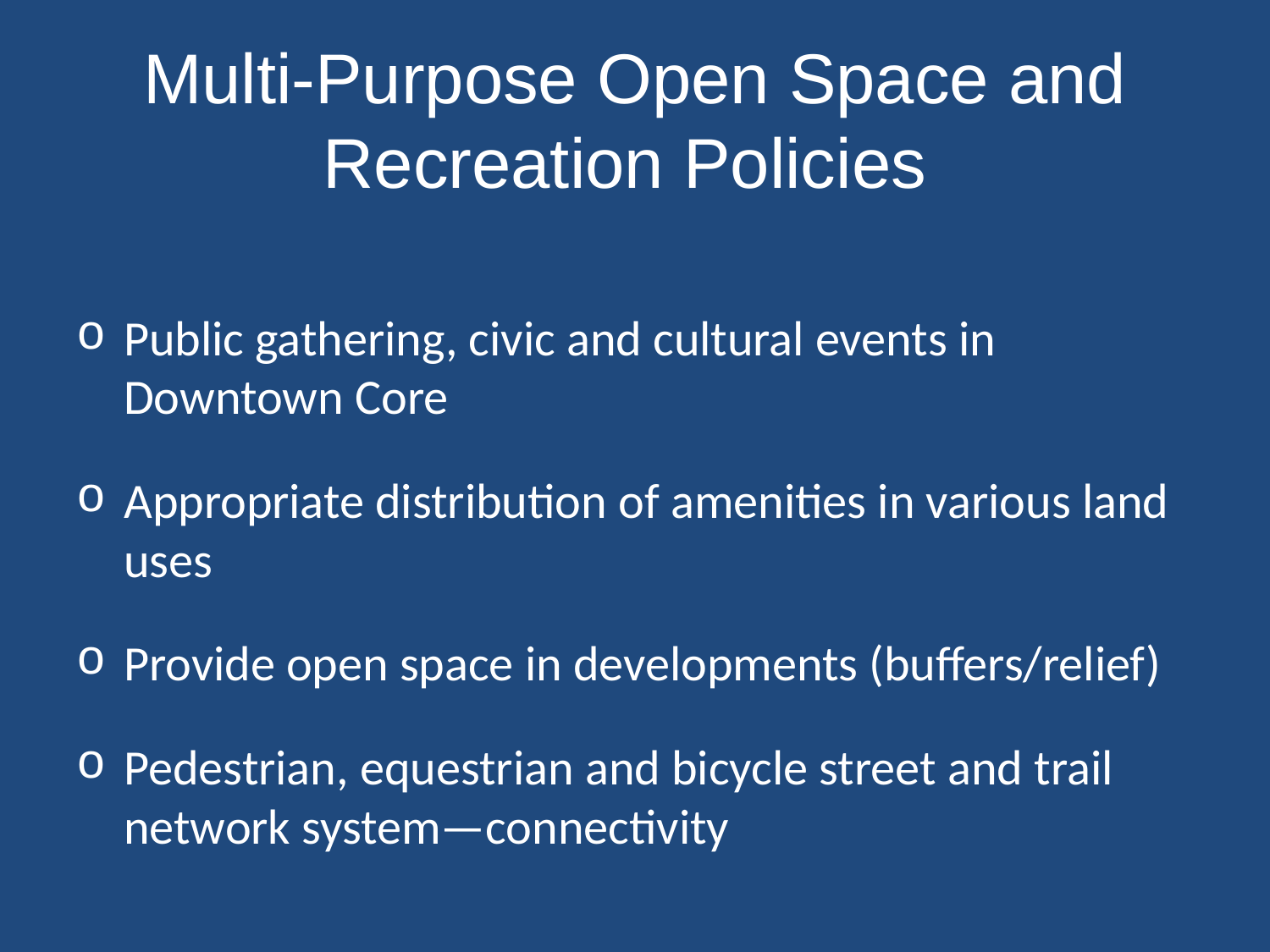

# Multi-Purpose Open Space and Recreation Policies

Public gathering, civic and cultural events in Downtown Core

Appropriate distribution of amenities in various land uses

Provide open space in developments (buffers/relief)

Pedestrian, equestrian and bicycle street and trail network system—connectivity